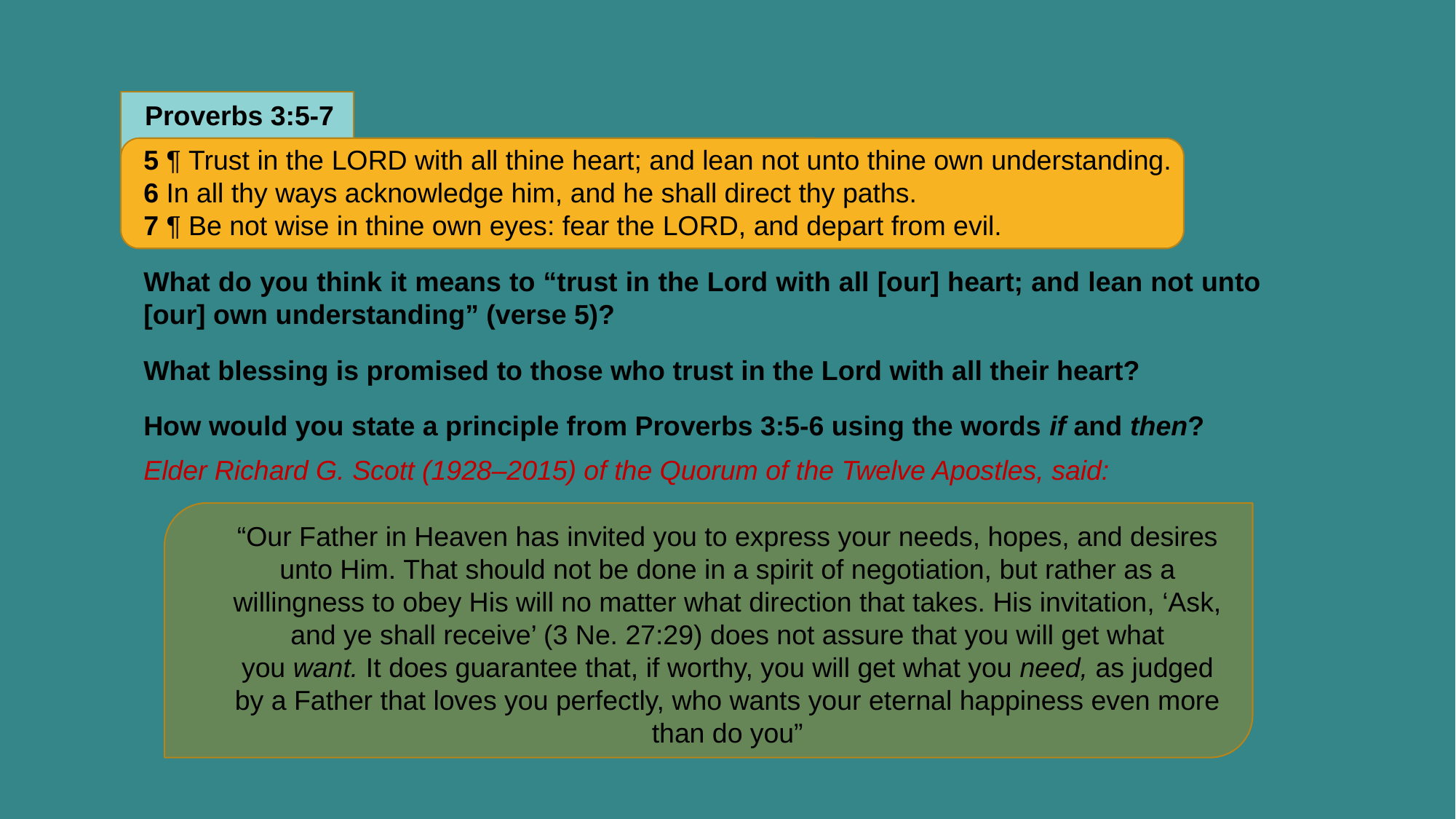

Proverbs 3:5-7
5 ¶ Trust in the Lord with all thine heart; and lean not unto thine own understanding.
6 In all thy ways acknowledge him, and he shall direct thy paths.
7 ¶ Be not wise in thine own eyes: fear the Lord, and depart from evil.

What do you think it means to “trust in the Lord with all [our] heart; and lean not unto [our] own understanding” (verse 5)?
What blessing is promised to those who trust in the Lord with all their heart?
How would you state a principle from Proverbs 3:5-6 using the words if and then?
Elder Richard G. Scott (1928–2015) of the Quorum of the Twelve Apostles, said:

“Our Father in Heaven has invited you to express your needs, hopes, and desires unto Him. That should not be done in a spirit of negotiation, but rather as a willingness to obey His will no matter what direction that takes. His invitation, ‘Ask, and ye shall receive’ (3 Ne. 27:29) does not assure that you will get what you want. It does guarantee that, if worthy, you will get what you need, as judged by a Father that loves you perfectly, who wants your eternal happiness even more than do you”